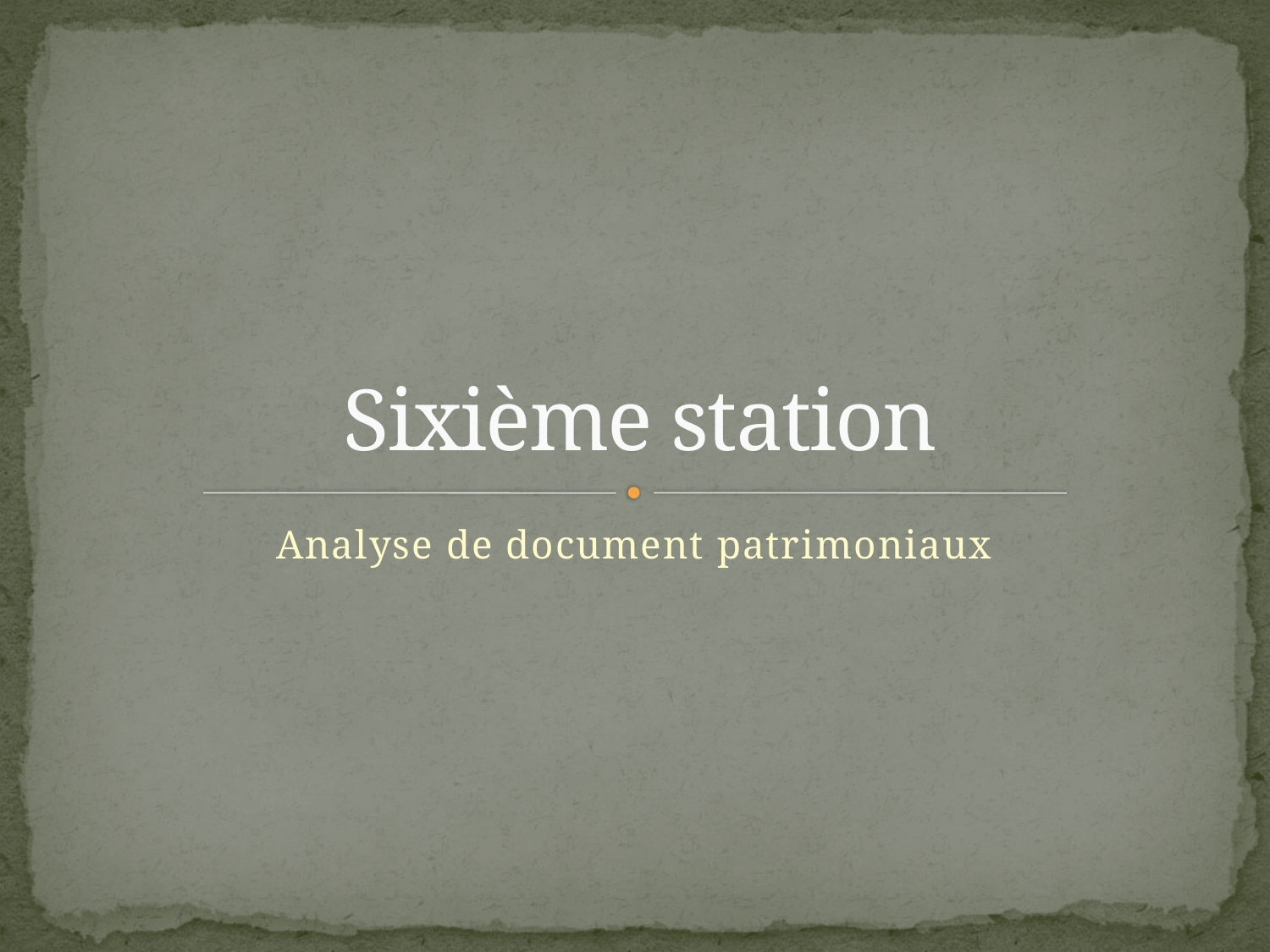

# Sixième station
Analyse de document patrimoniaux